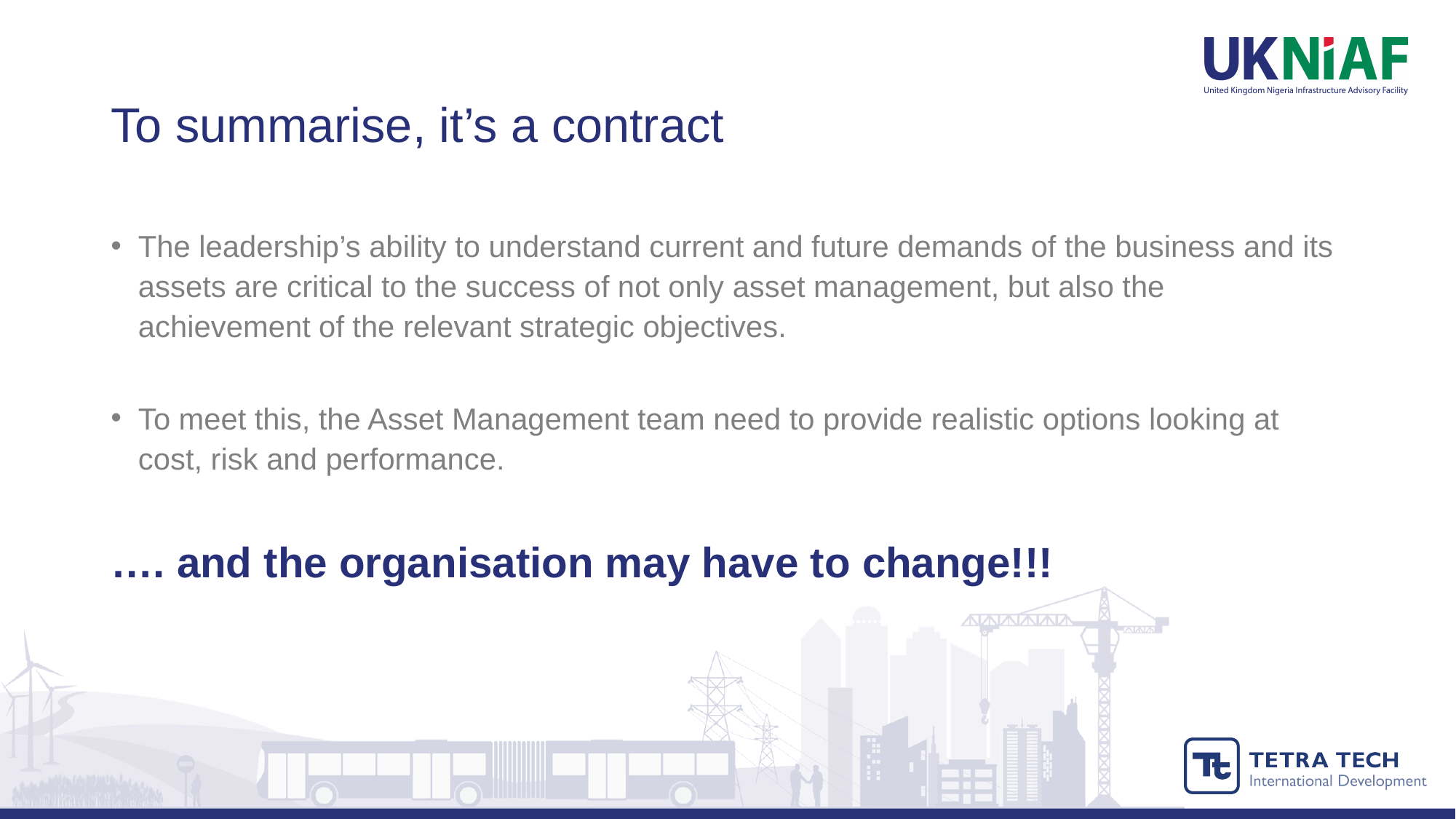

# To summarise, it’s a contract
The leadership’s ability to understand current and future demands of the business and its assets are critical to the success of not only asset management, but also the achievement of the relevant strategic objectives.

To meet this, the Asset Management team need to provide realistic options looking at cost, risk and performance.

…. and the organisation may have to change!!!